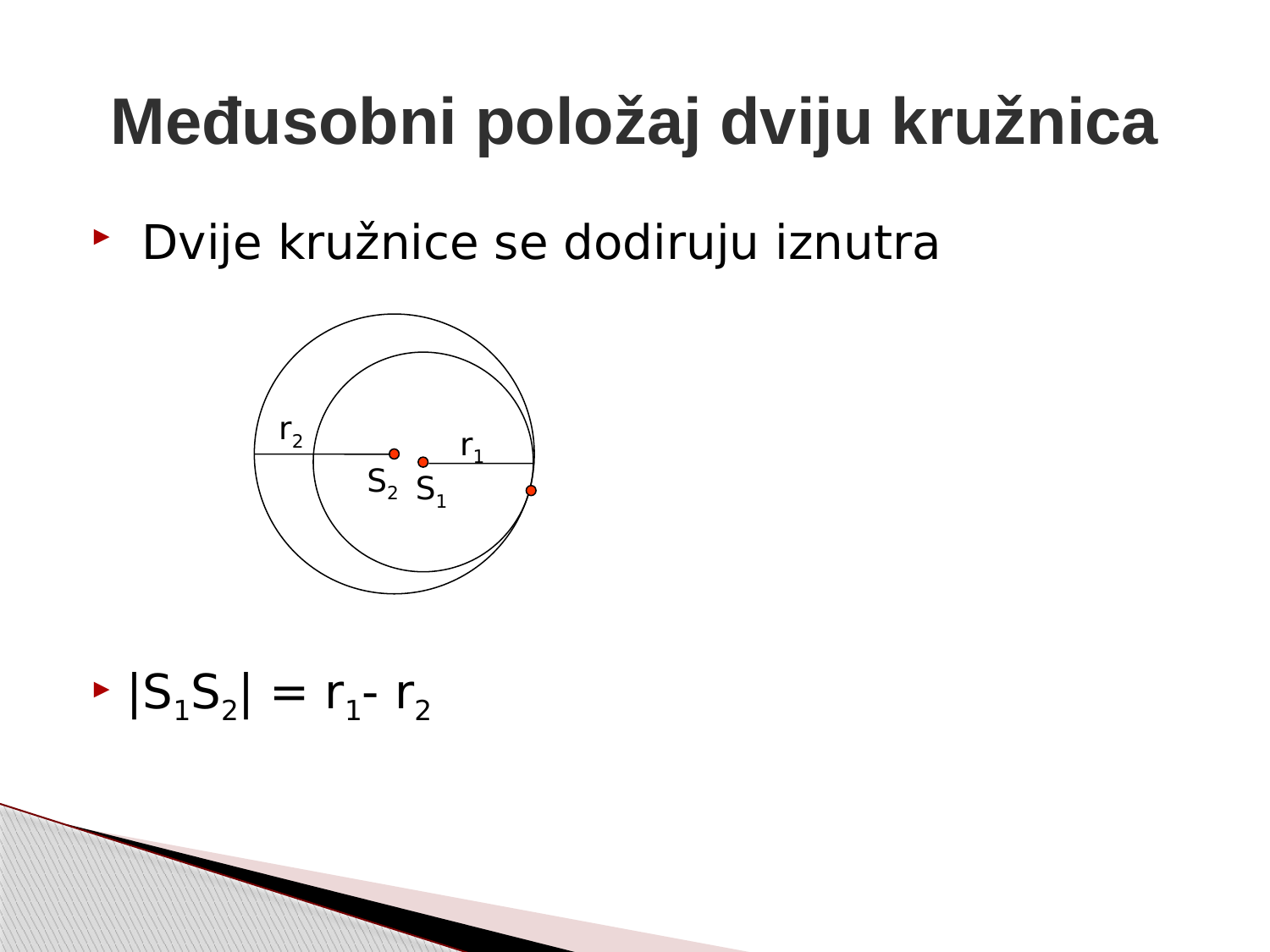

# Međusobni položaj dviju kružnica
 Dvije kružnice se dodiruju iznutra

|S1S2| = r1- r2

S2

S1

r2
r1